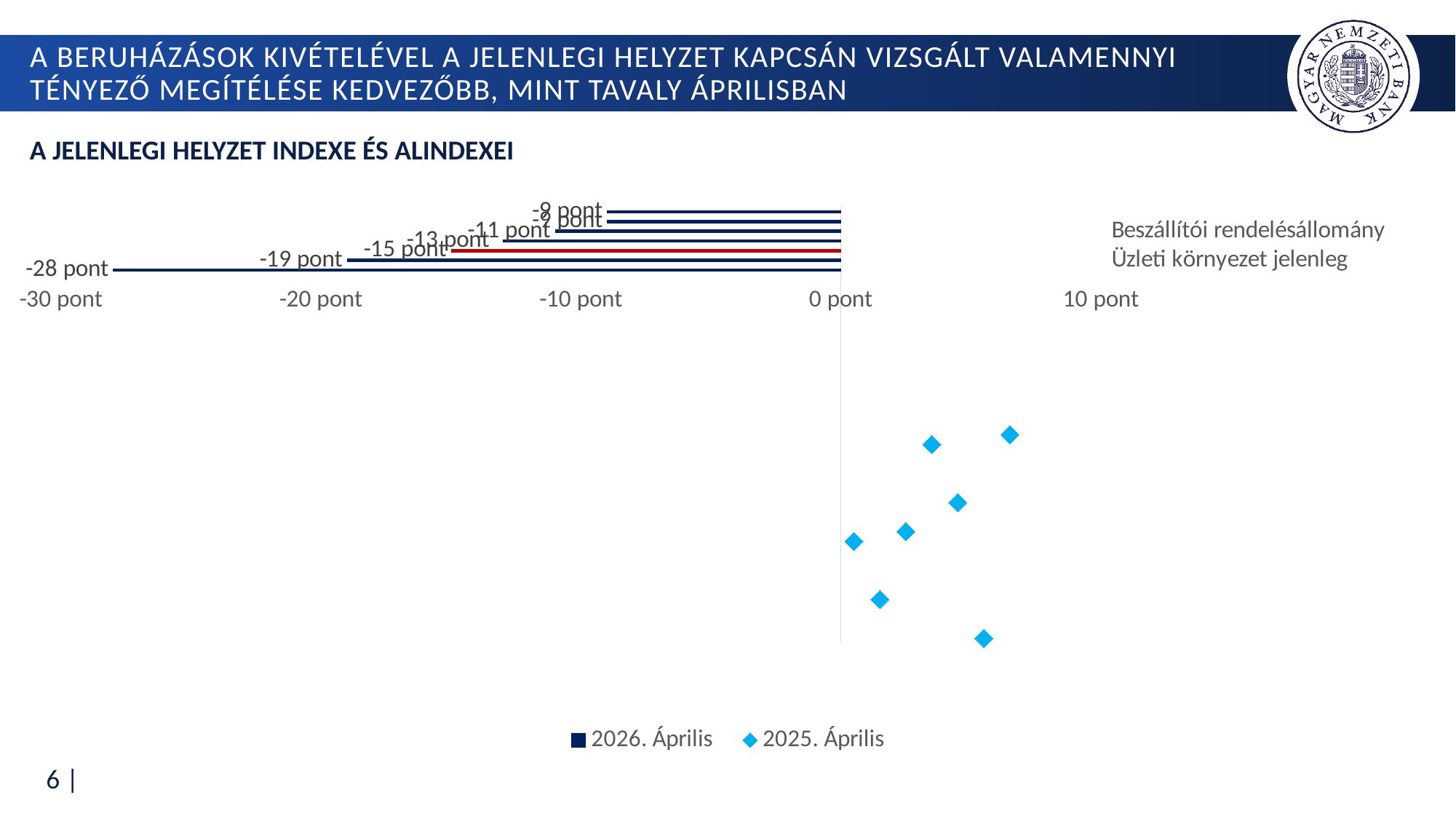

# A beruházások kivételével a jelenlegi helyzet kapcsán vizsgált valamennyi tényező megítélése kedvezőbb, mint tavaly áprilisban
A jelenlegi helyzet indexe és alindexei

### Chart

| Category | 2026. Április | 2025. Április |
|---|---|---|
| Eddig megvalósított beruházások | -28.0 | 0.5 |
| Üzleti környezet jelenleg | -19.0 | 1.5 |
| Jelenlegi helyzet indexe | -15.0 | 2.5 |
| Árbevétel jelenlegi szintje | -13.0 | 3.5 |
| Beszállítói rendelésállomány | -11.0 | 4.5 |
| Kapacitás jelenlegi szintje | -9.0 | 5.5 |
| Vevői rendelésállomány | -9.0 | 6.5 |